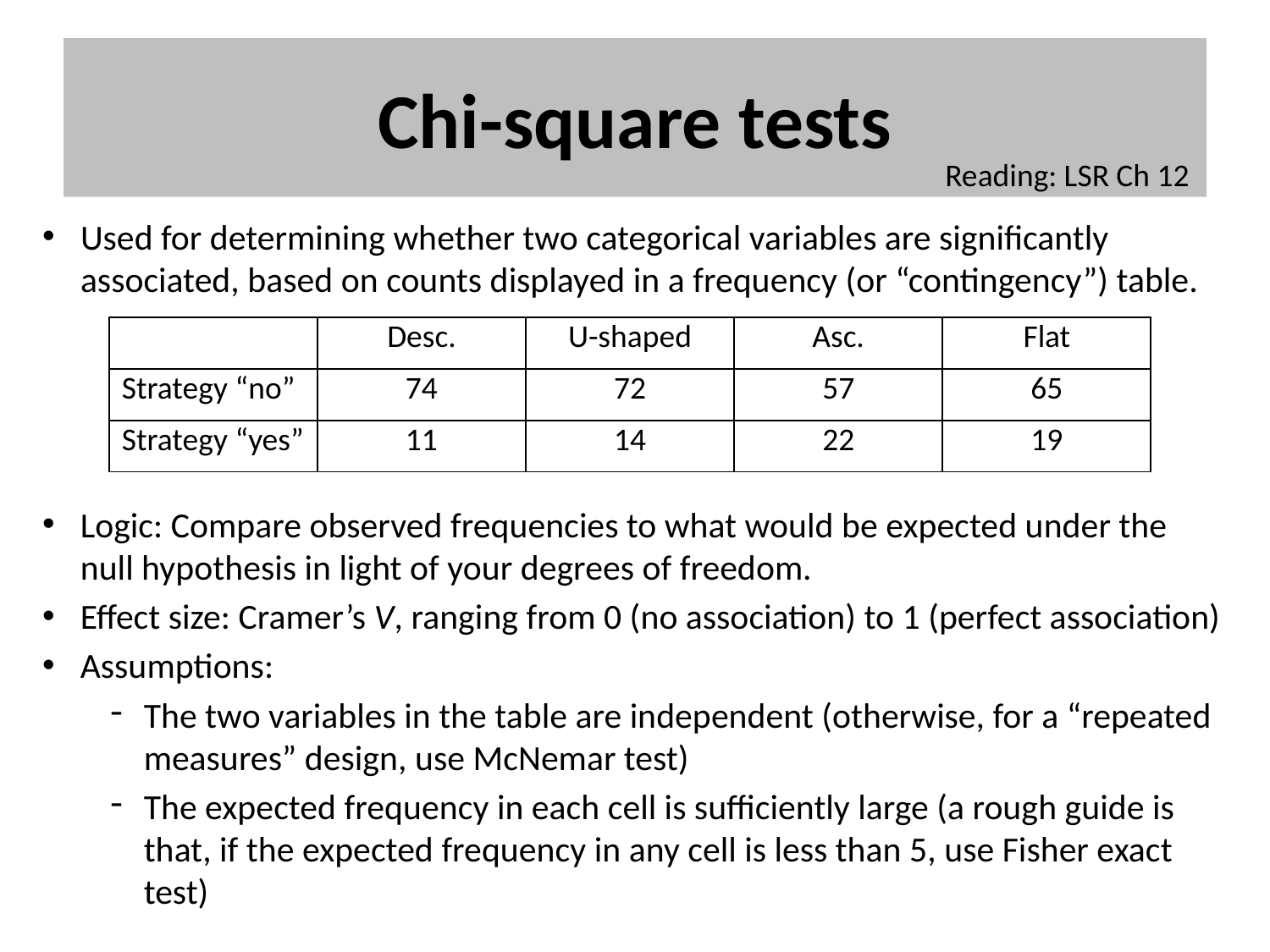

# Chi-square tests
Reading: LSR Ch 12
Used for determining whether two categorical variables are significantly associated, based on counts displayed in a frequency (or “contingency”) table.
|  | Desc. | U-shaped | Asc. | Flat |
| --- | --- | --- | --- | --- |
| Strategy “no” | 74 | 72 | 57 | 65 |
| Strategy “yes” | 11 | 14 | 22 | 19 |
Logic: Compare observed frequencies to what would be expected under the null hypothesis in light of your degrees of freedom.
Effect size: Cramer’s V, ranging from 0 (no association) to 1 (perfect association)
Assumptions:
The two variables in the table are independent (otherwise, for a “repeated measures” design, use McNemar test)
The expected frequency in each cell is sufficiently large (a rough guide is that, if the expected frequency in any cell is less than 5, use Fisher exact test)